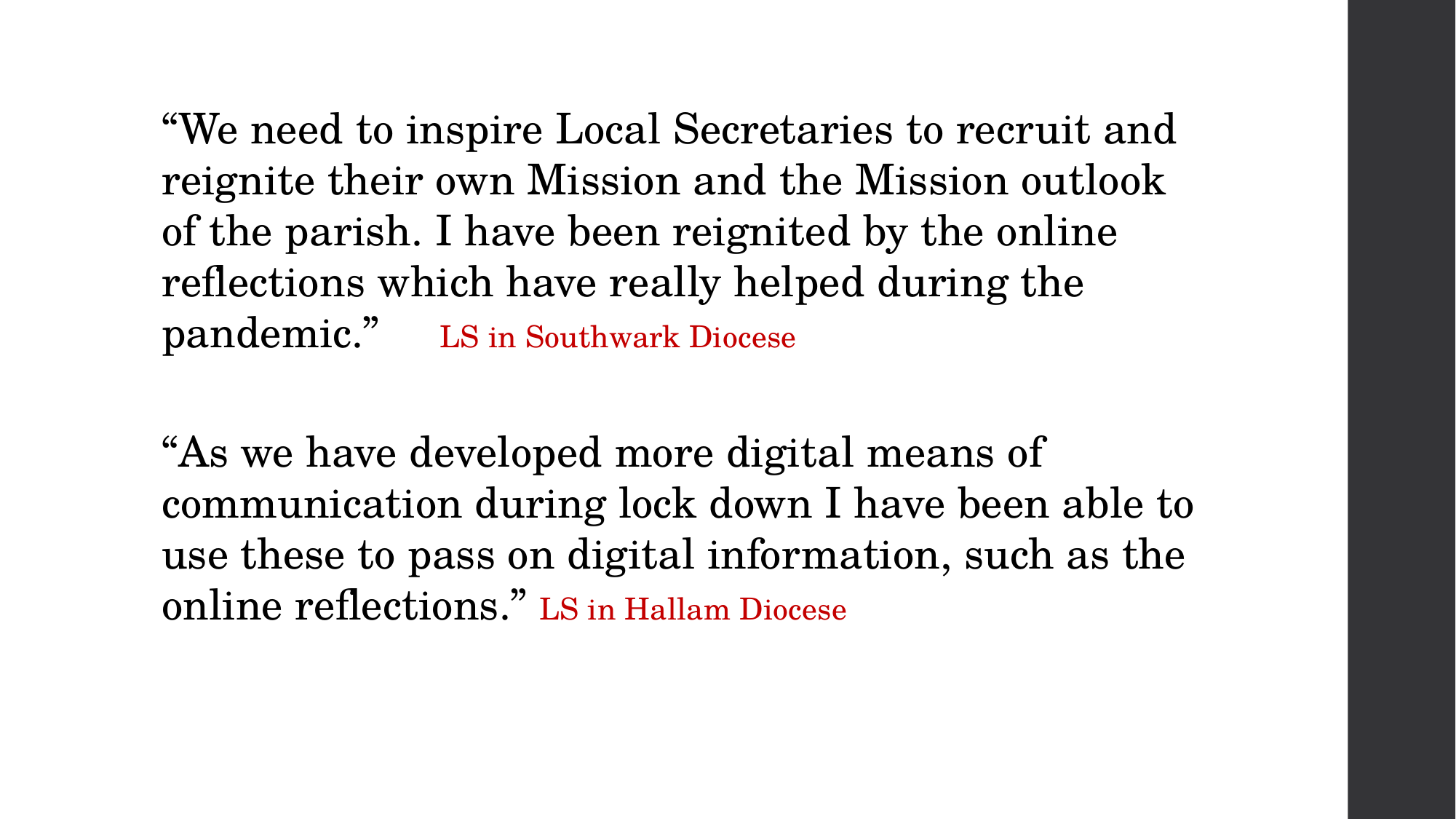

“We need to inspire Local Secretaries to recruit and reignite their own Mission and the Mission outlook of the parish. I have been reignited by the online reflections which have really helped during the pandemic.”     LS in Southwark Diocese

“As we have developed more digital means of communication during lock down I have been able to use these to pass on digital information, such as the online reflections.” LS in Hallam Diocese